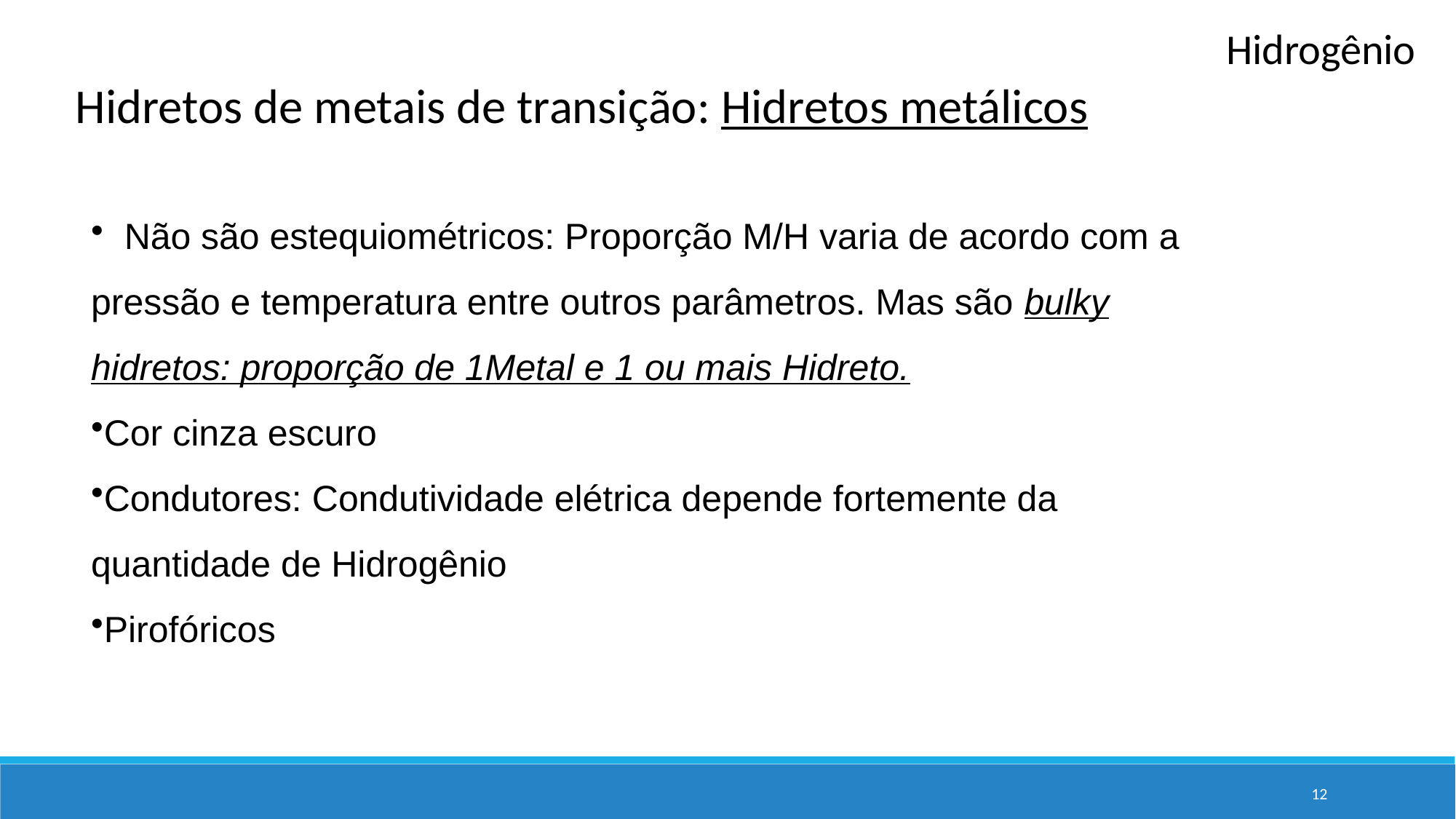

Hidrogênio
Hidretos de metais de transição: Hidretos metálicos
  Não são estequiométricos: Proporção M/H varia de acordo com a pressão e temperatura entre outros parâmetros. Mas são bulky hidretos: proporção de 1Metal e 1 ou mais Hidreto.
Cor cinza escuro
Condutores: Condutividade elétrica depende fortemente da quantidade de Hidrogênio
Pirofóricos

12